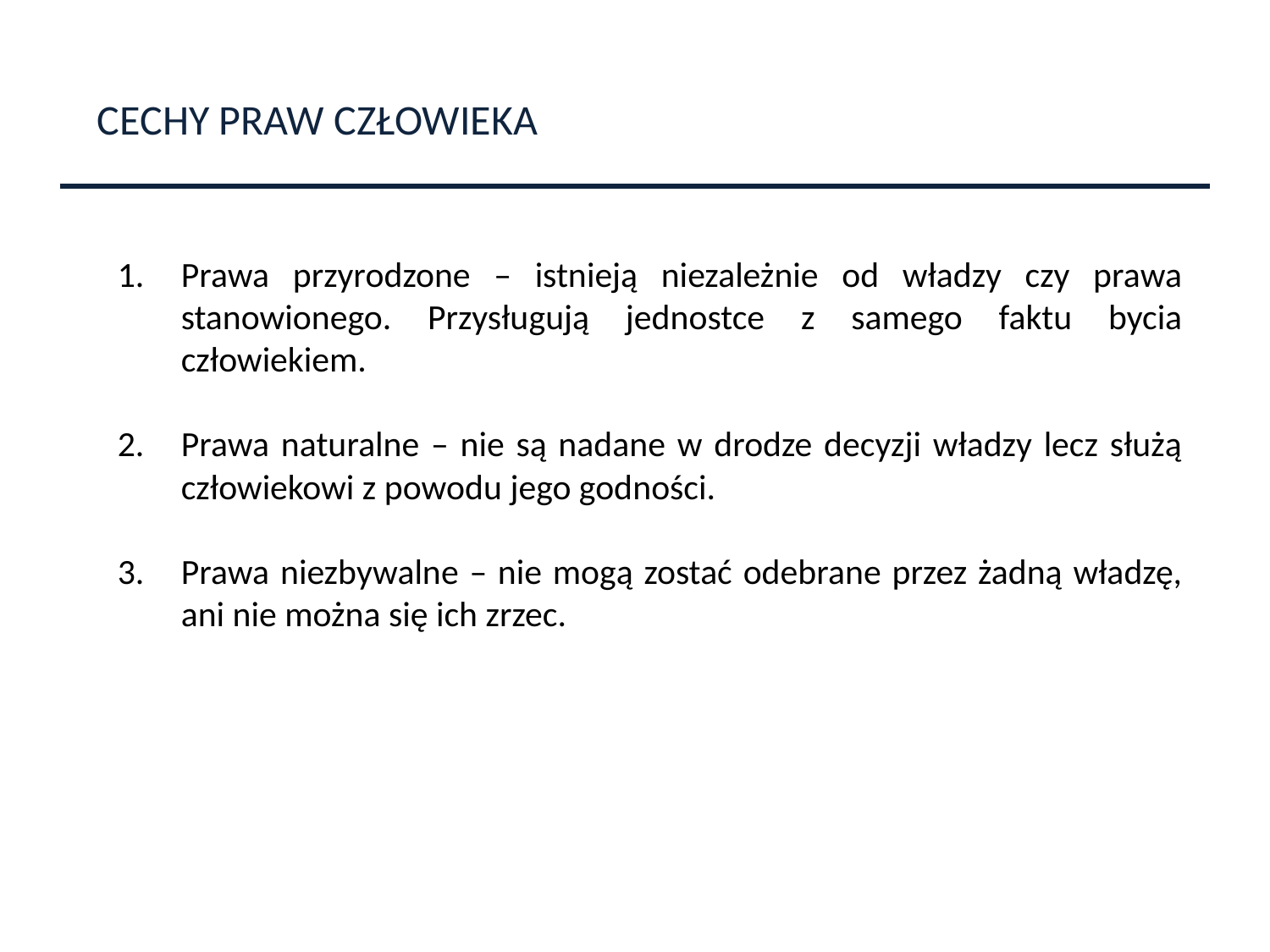

CECHY PRAW CZŁOWIEKA
Prawa przyrodzone – istnieją niezależnie od władzy czy prawa stanowionego. Przysługują jednostce z samego faktu bycia człowiekiem.

Prawa naturalne – nie są nadane w drodze decyzji władzy lecz służą człowiekowi z powodu jego godności.

Prawa niezbywalne – nie mogą zostać odebrane przez żadną władzę, ani nie można się ich zrzec.